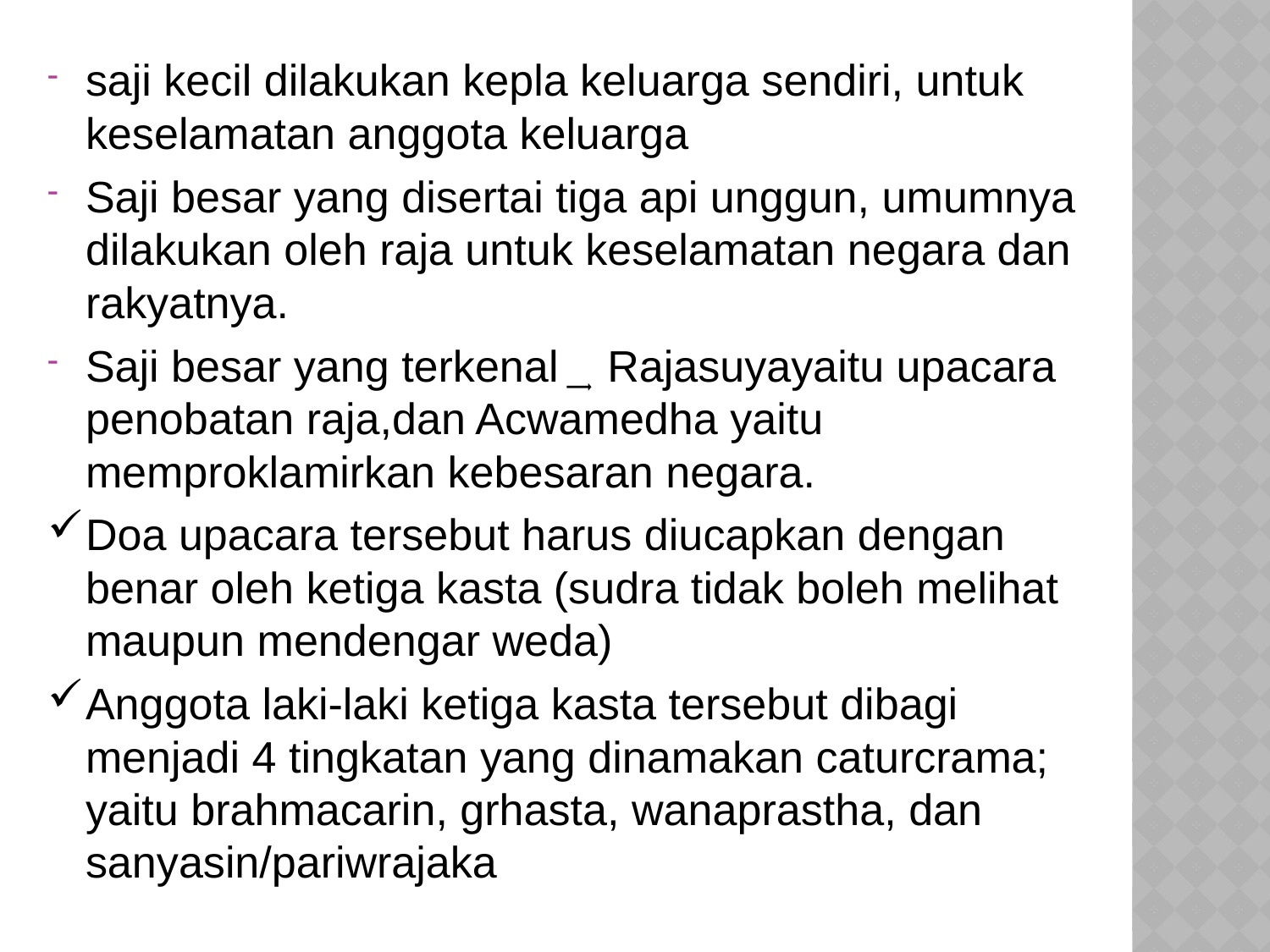

saji kecil dilakukan kepla keluarga sendiri, untuk keselamatan anggota keluarga
Saji besar yang disertai tiga api unggun, umumnya dilakukan oleh raja untuk keselamatan negara dan rakyatnya.
Saji besar yang terkenal ͢   Rajasuyayaitu upacara penobatan raja,dan Acwamedha yaitu memproklamirkan kebesaran negara.
Doa upacara tersebut harus diucapkan dengan benar oleh ketiga kasta (sudra tidak boleh melihat maupun mendengar weda)
Anggota laki-laki ketiga kasta tersebut dibagi menjadi 4 tingkatan yang dinamakan caturcrama; yaitu brahmacarin, grhasta, wanaprastha, dan sanyasin/pariwrajaka